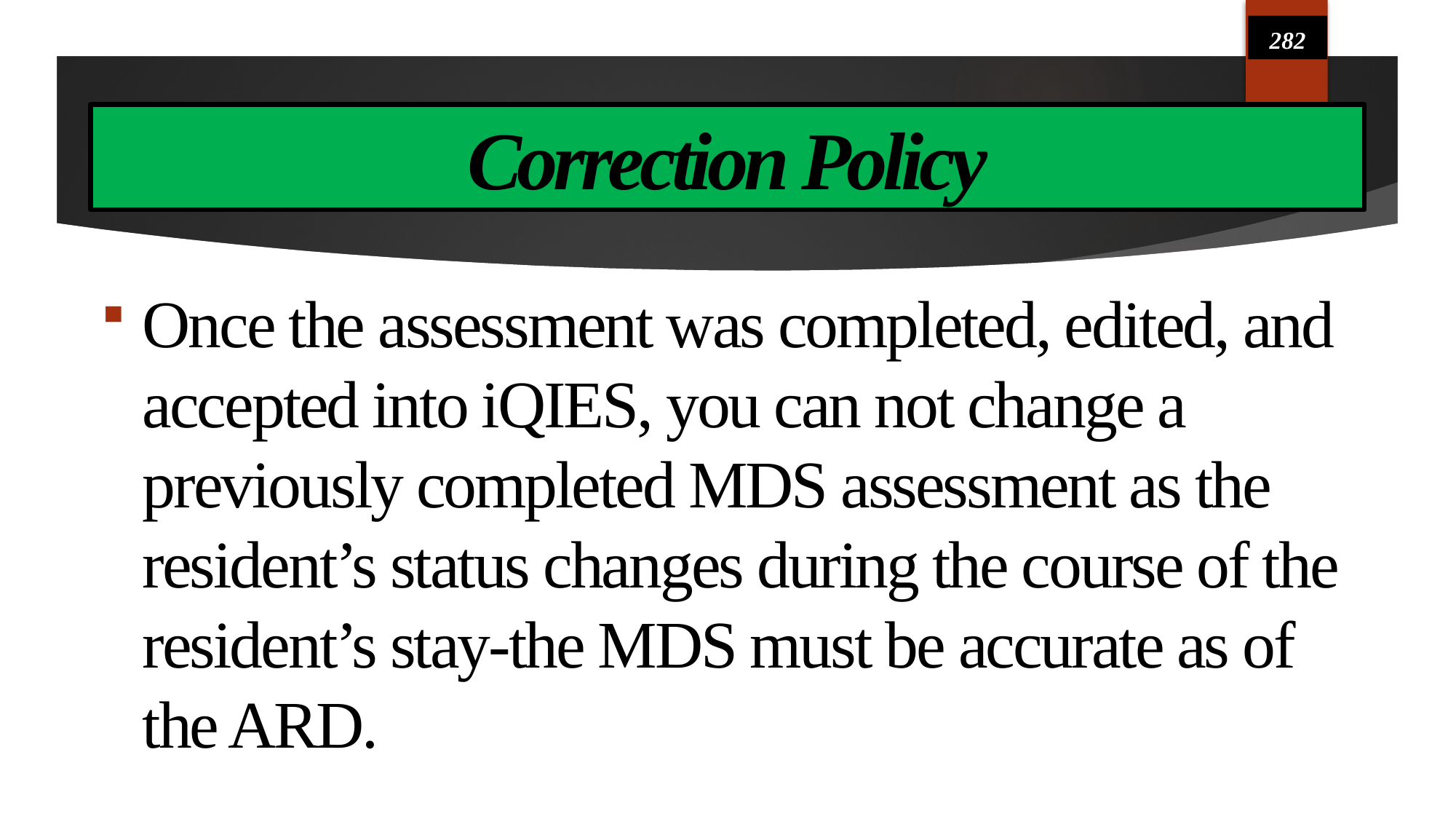

282
# Correction Policy
Once the assessment was completed, edited, and accepted into iQIES, you can not change a previously completed MDS assessment as the resident’s status changes during the course of the resident’s stay-the MDS must be accurate as of the ARD.